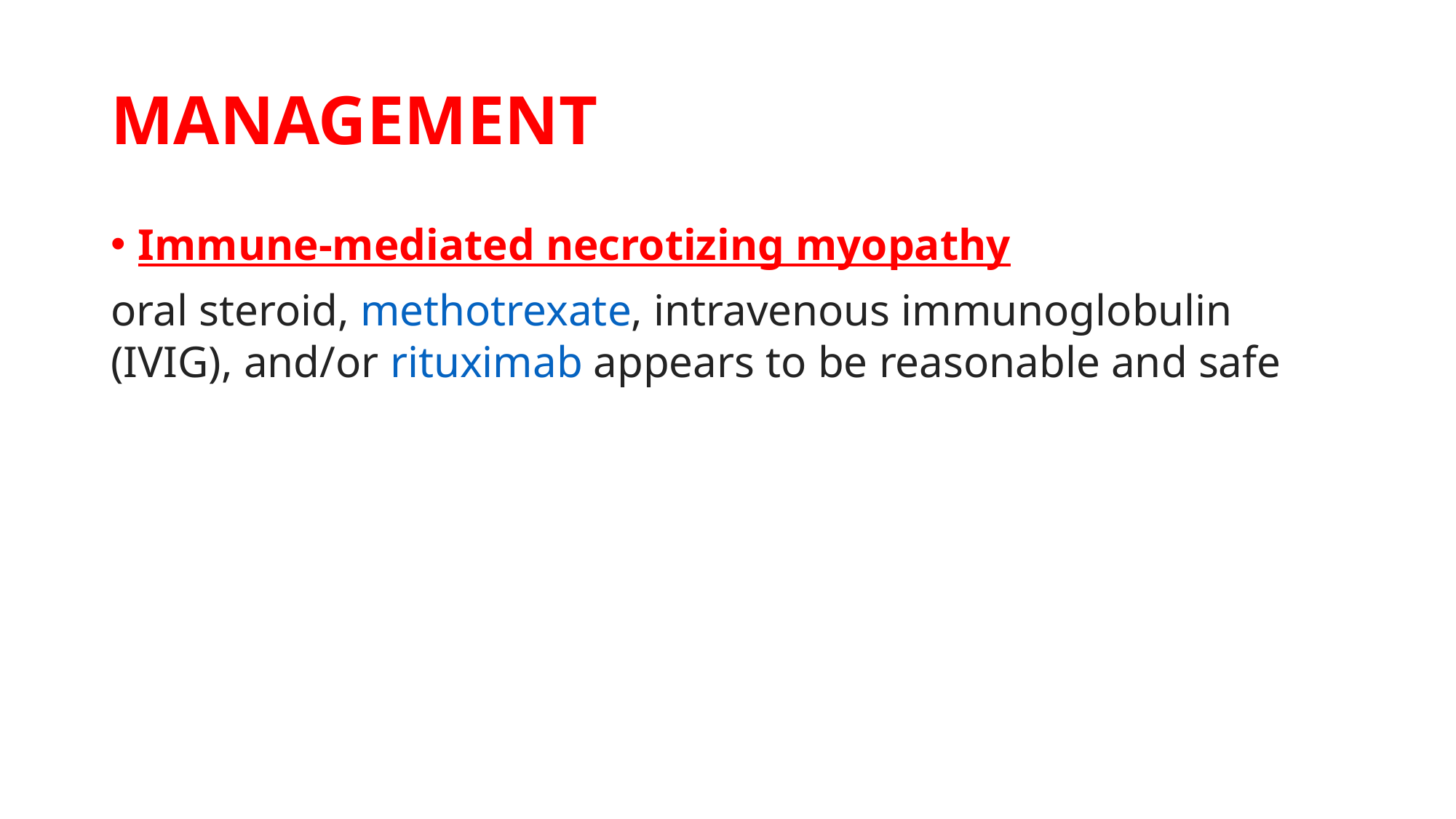

# MANAGEMENT
Immune-mediated necrotizing myopathy
oral steroid, methotrexate, intravenous immunoglobulin (IVIG), and/or rituximab appears to be reasonable and safe